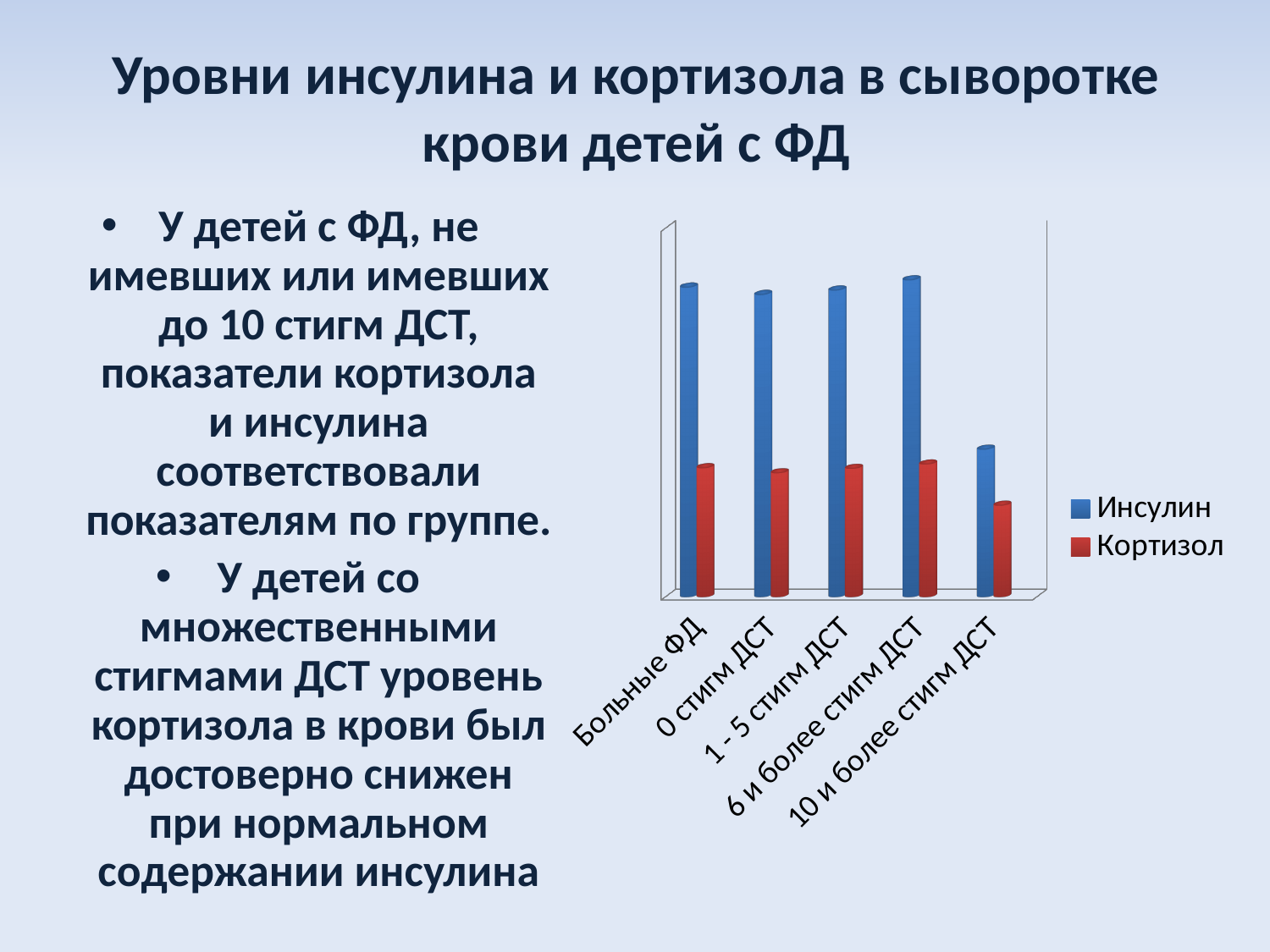

# Уровни инсулина и кортизола в сыворотке крови детей с ФД
У детей с ФД, не имевших или имевших до 10 стигм ДСТ, показатели кортизола и инсулина соответствовали показателям по группе.
У детей со множественными стигмами ДСТ уровень кортизола в крови был достоверно снижен при нормальном содержании инсулина

[unsupported chart]